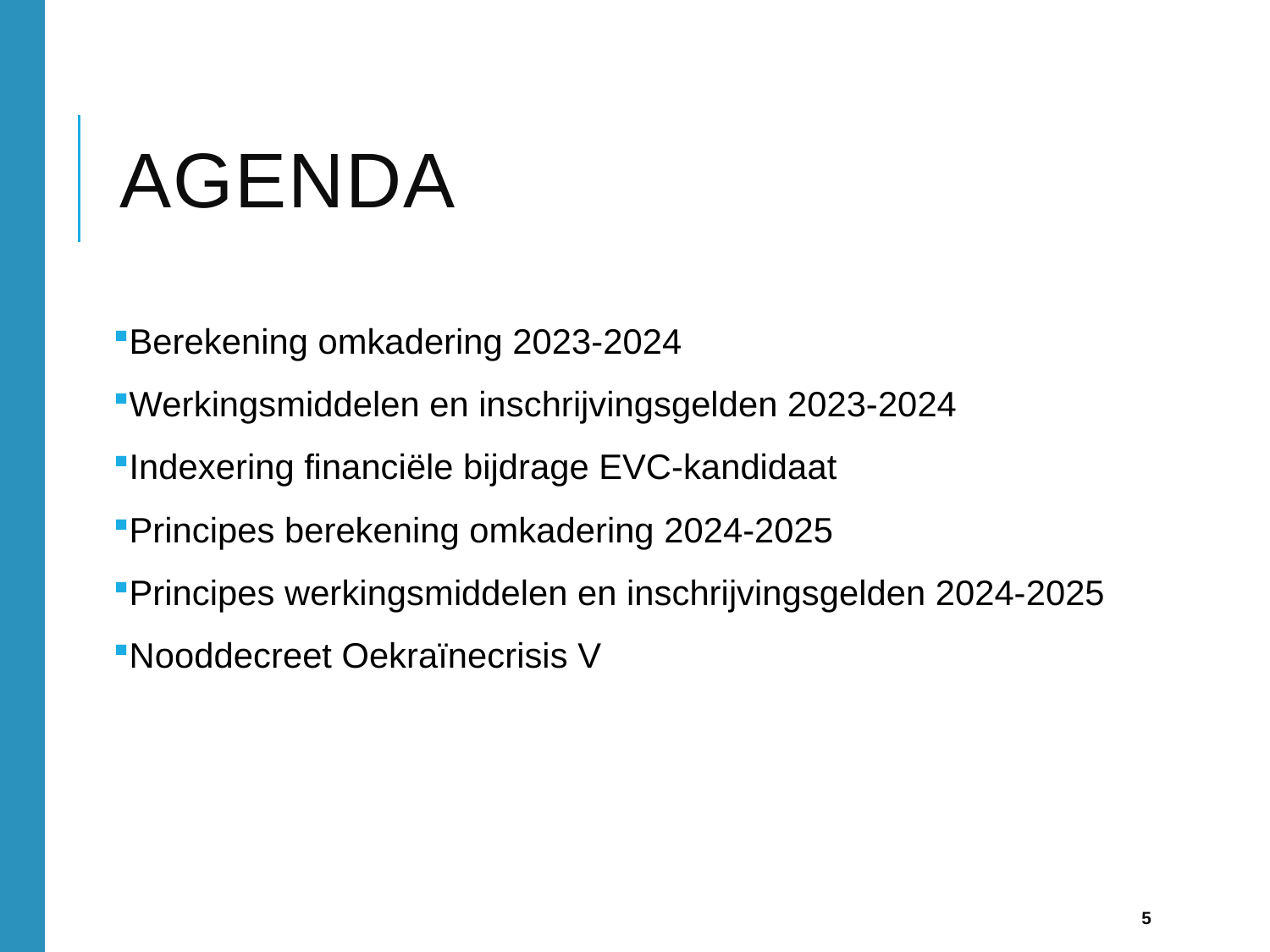

# Agenda
Berekening omkadering 2023-2024
Werkingsmiddelen en inschrijvingsgelden 2023-2024
Indexering financiële bijdrage EVC-kandidaat
Principes berekening omkadering 2024-2025
Principes werkingsmiddelen en inschrijvingsgelden 2024-2025
Nooddecreet Oekraïnecrisis V

5